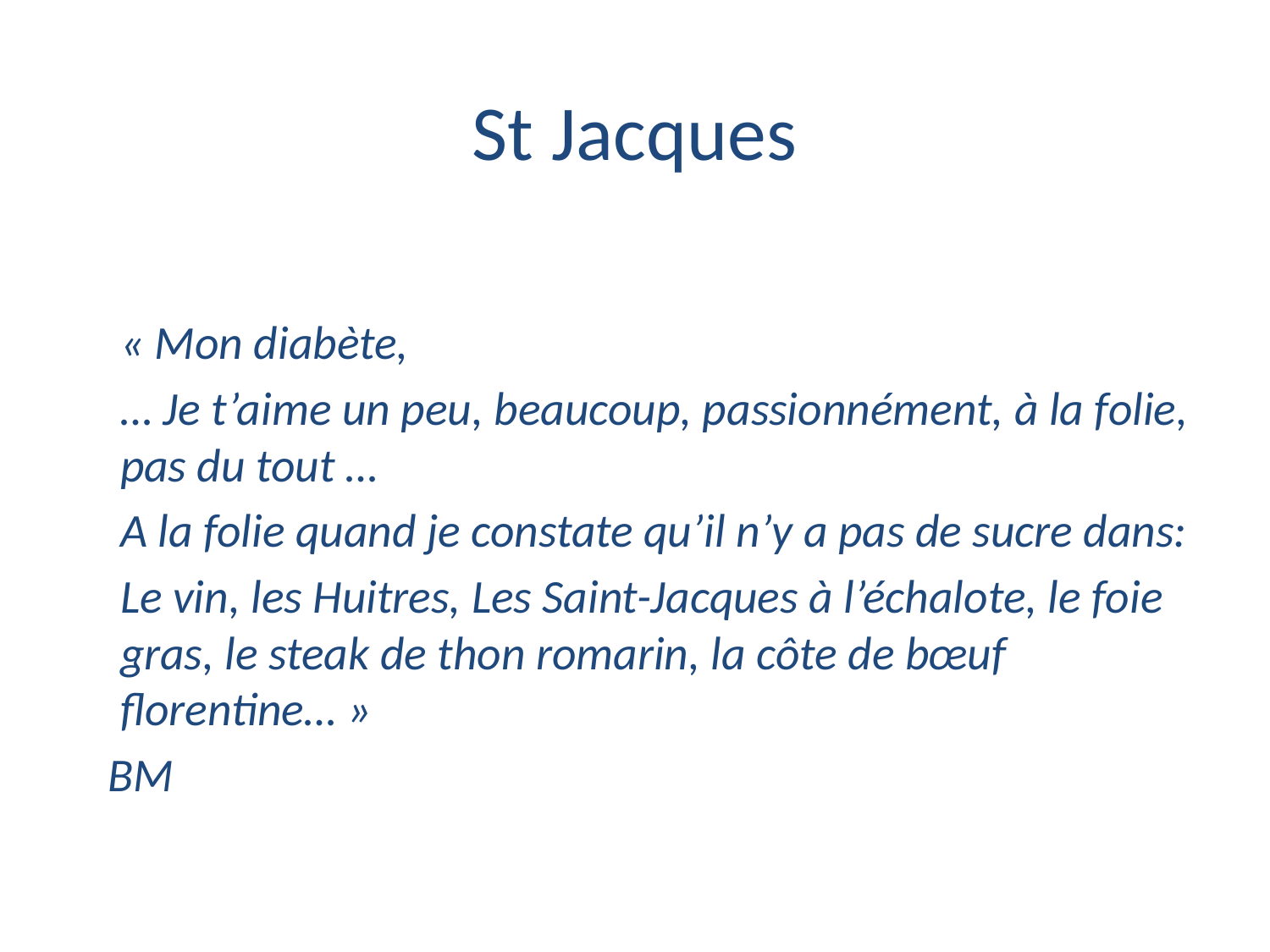

# St Jacques
	« Mon diabète,
	… Je t’aime un peu, beaucoup, passionnément, à la folie, pas du tout …
	A la folie quand je constate qu’il n’y a pas de sucre dans:
	Le vin, les Huitres, Les Saint-Jacques à l’échalote, le foie gras, le steak de thon romarin, la côte de bœuf florentine… »
   BM